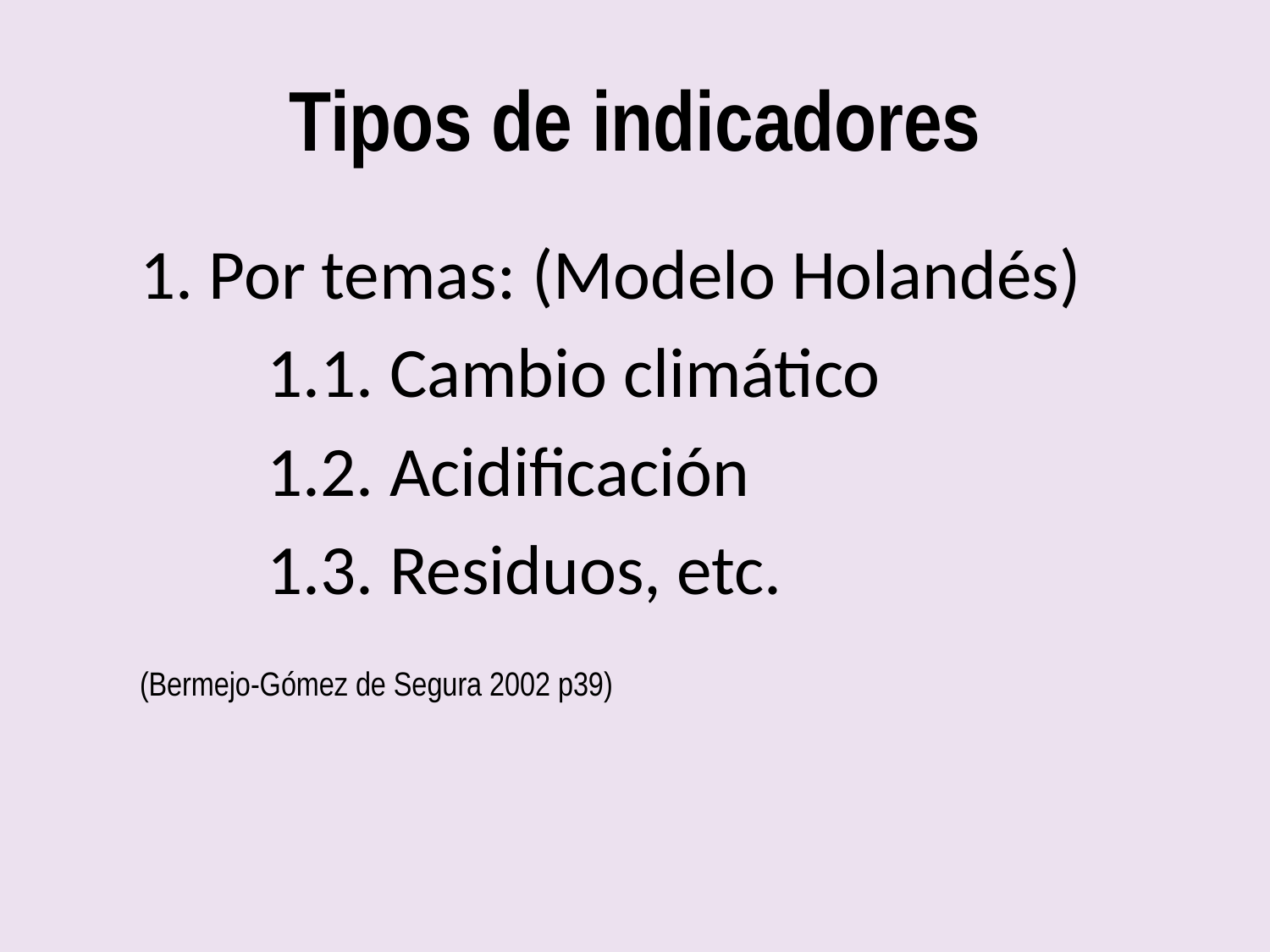

# Tipos de indicadores
1. Por temas: (Modelo Holandés)
	1.1. Cambio climático
	1.2. Acidificación
	1.3. Residuos, etc.

(Bermejo-Gómez de Segura 2002 p39)